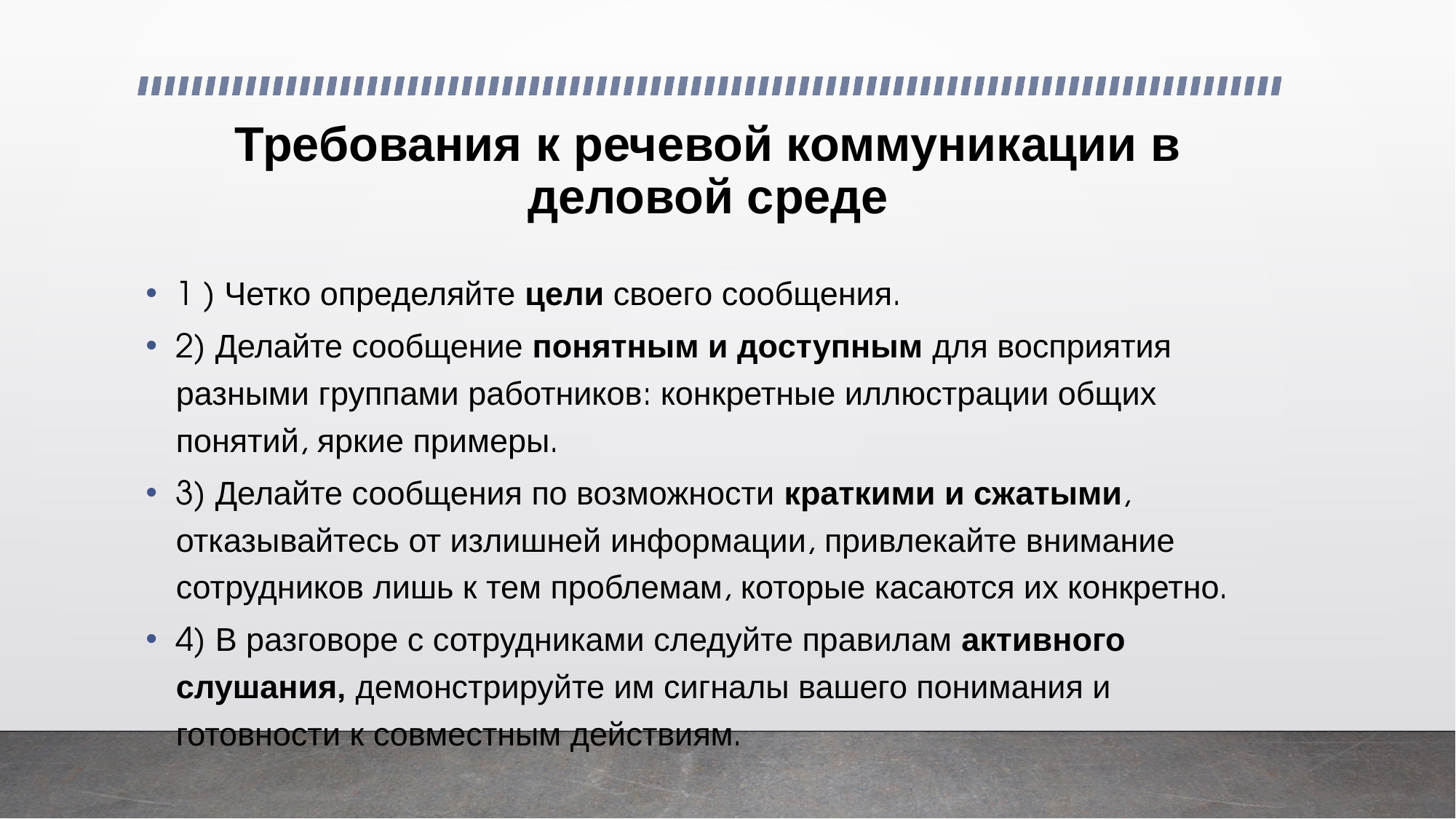

# Требования к речевой коммуникации в деловой среде
1 ) Четко определяйте цели своего сообщения.
2) Делайте сообщение понятным и доступным для восприятия разными группами работников: конкретные иллюстрации общих понятий, яркие примеры.
3) Делайте сообщения по возможности краткими и сжатыми, отказывайтесь от излишней информации, привлекайте внимание сотрудников лишь к тем проблемам, которые касаются их конкретно.
4) В разговоре с сотрудниками следуйте правилам активного слушания, демонстрируйте им сигналы вашего понимания и готовности к совместным действиям.